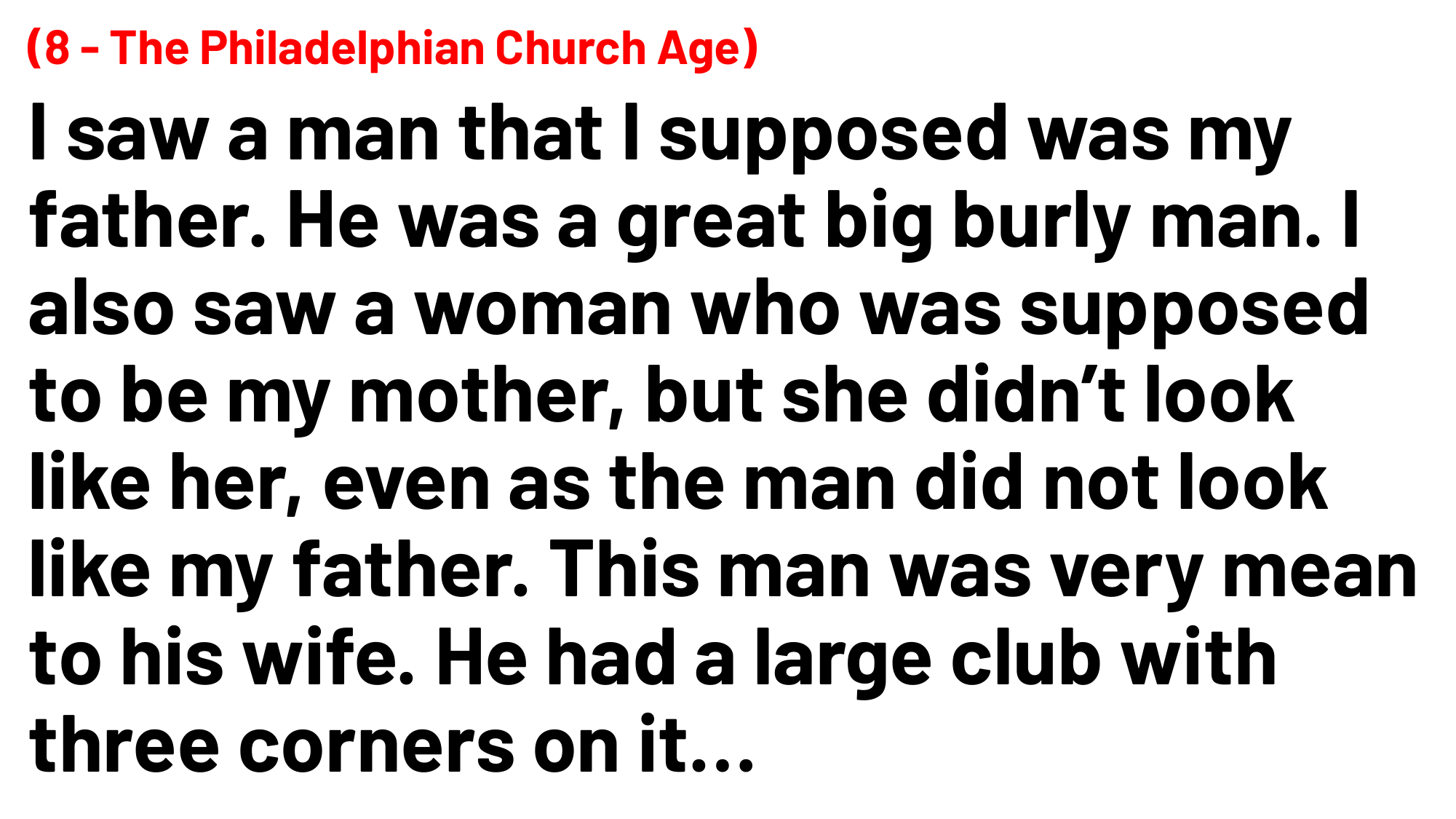

(8 - The Philadelphian Church Age)
I saw a man that I supposed was my father. He was a great big burly man. I also saw a woman who was supposed to be my mother, but she didn’t look like her, even as the man did not look like my father. This man was very mean to his wife. He had a large club with three corners on it…